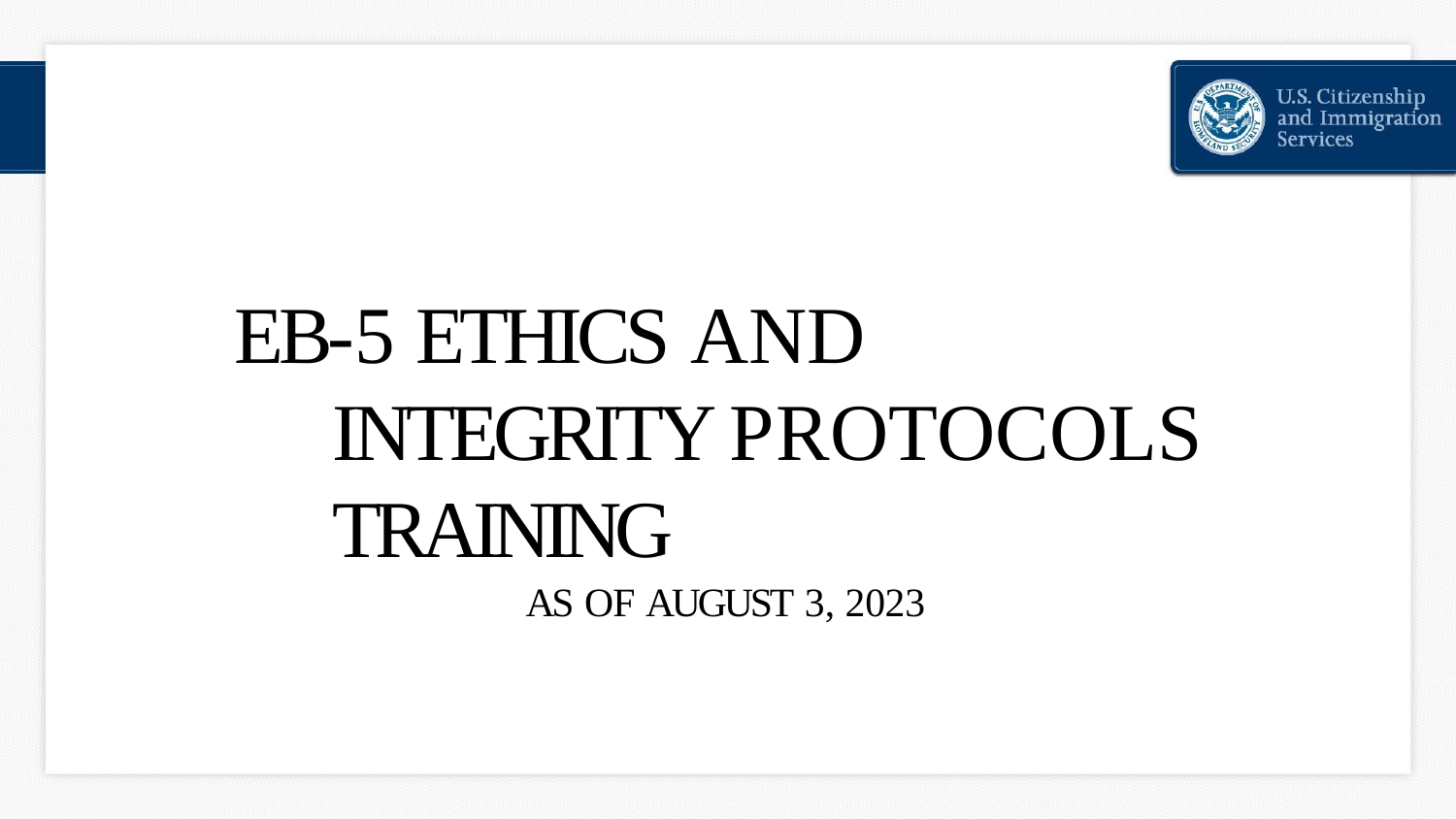

# EB-5 ETHICS AND INTEGRITY PROTOCOLS TRAINING
AS OF AUGUST 3, 2023